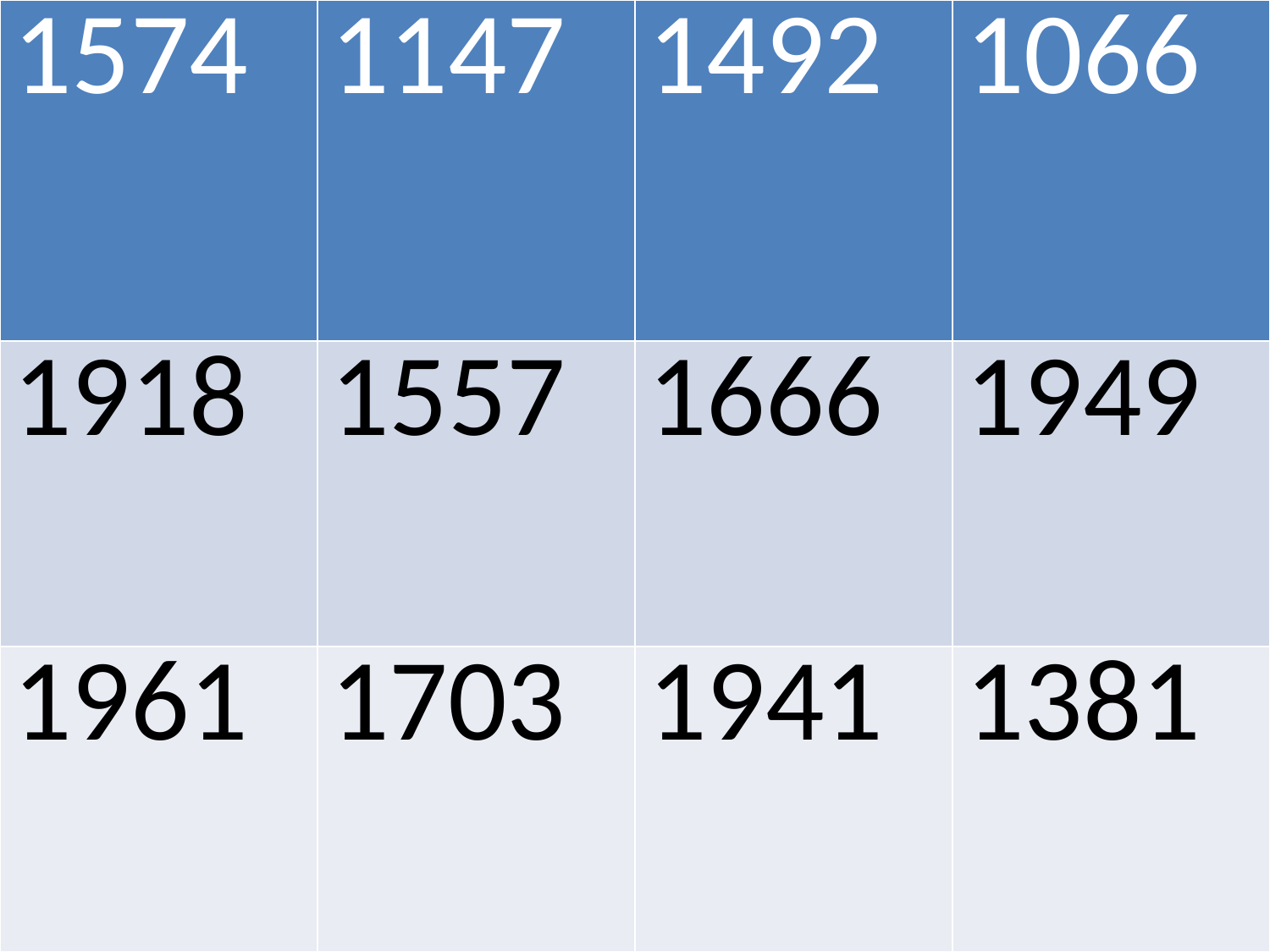

| 1574 | 1147 | 1492 | 1066 |
| --- | --- | --- | --- |
| 1918 | 1557 | 1666 | 1949 |
| 1961 | 1703 | 1941 | 1381 |